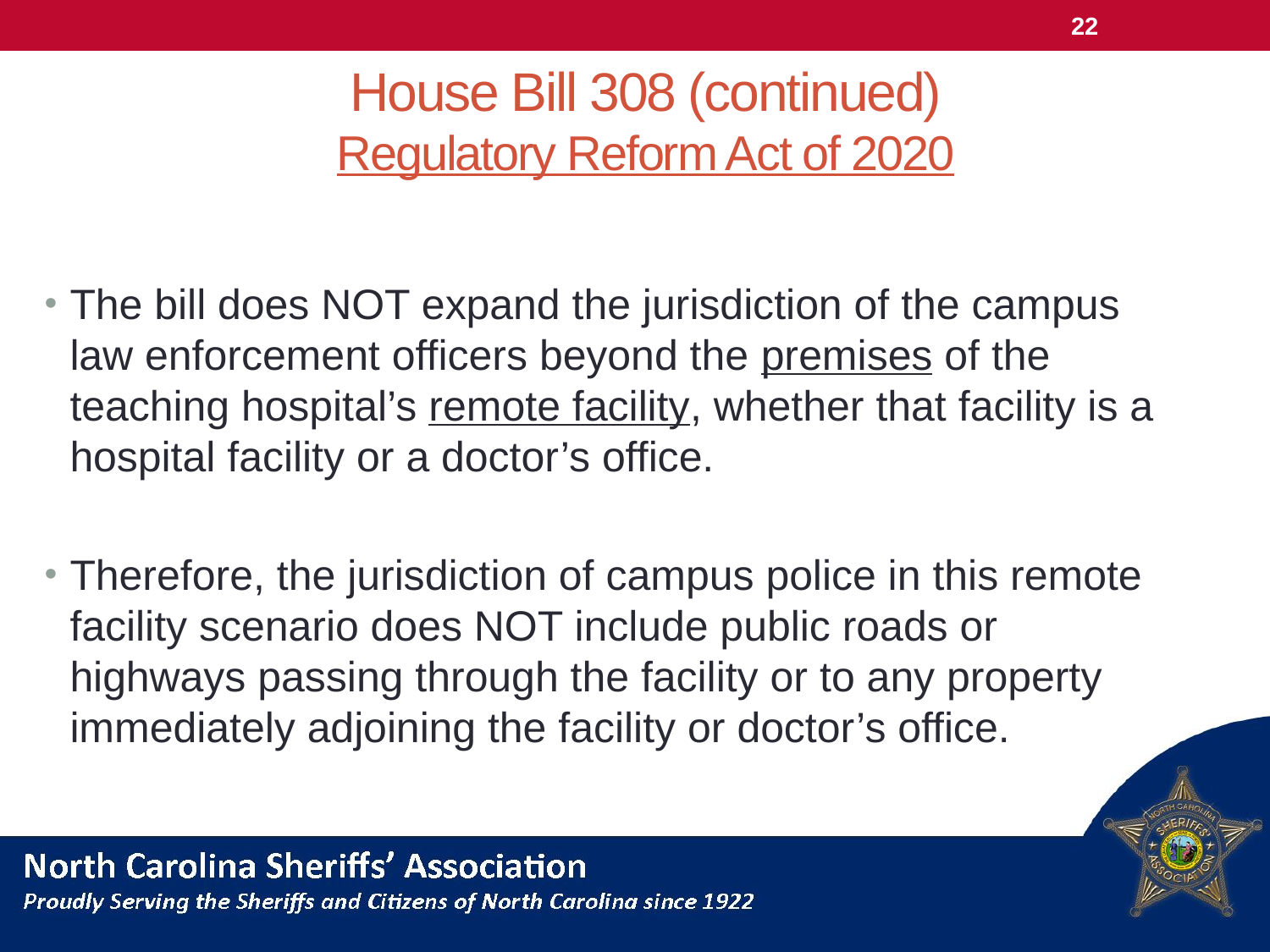

22
# House Bill 308 (continued) Regulatory Reform Act of 2020
The bill does NOT expand the jurisdiction of the campus law enforcement officers beyond the premises of the teaching hospital’s remote facility, whether that facility is a hospital facility or a doctor’s office.

Therefore, the jurisdiction of campus police in this remote facility scenario does NOT include public roads or highways passing through the facility or to any property immediately adjoining the facility or doctor’s office.